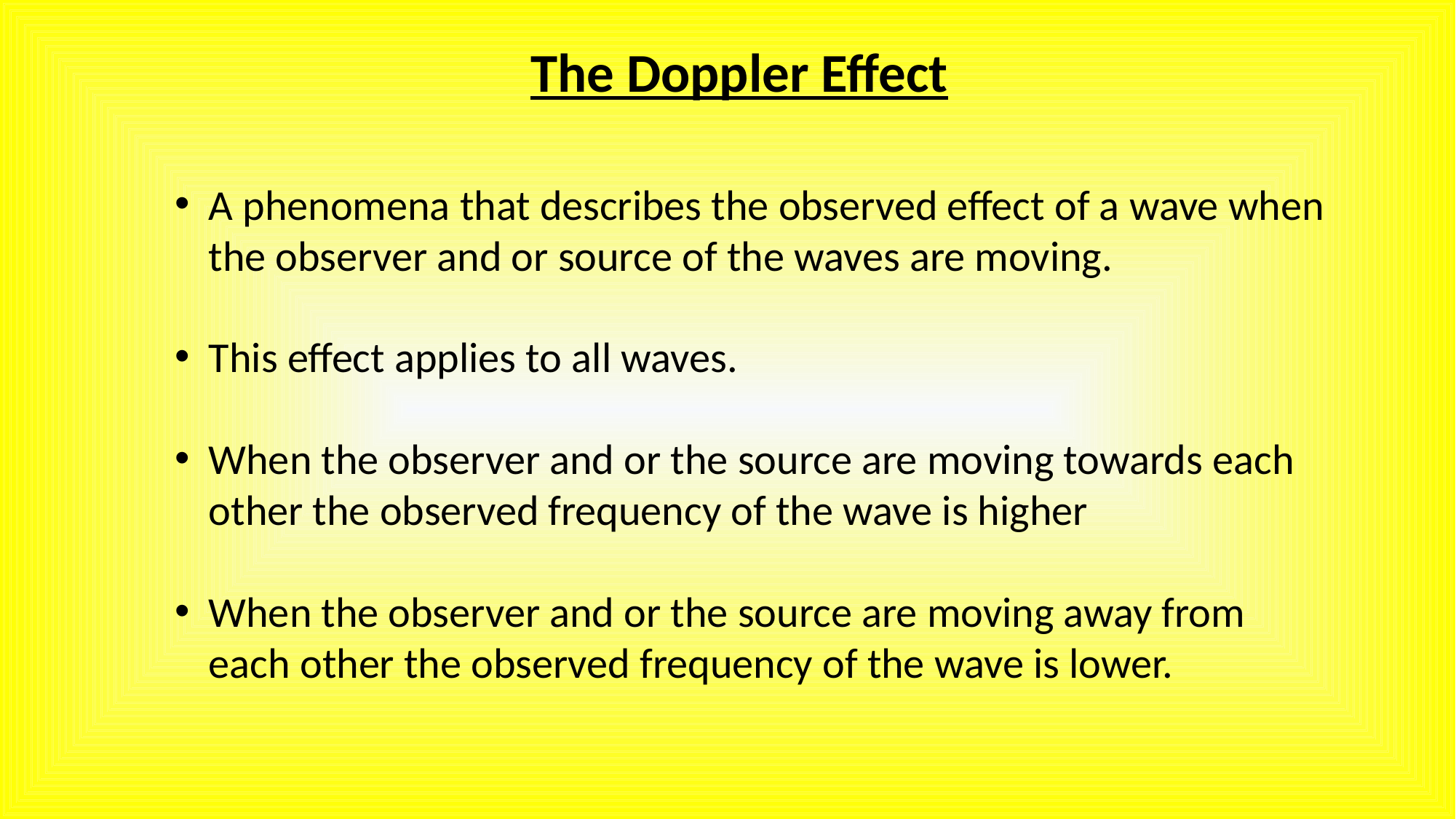

The Doppler Effect
A phenomena that describes the observed effect of a wave when the observer and or source of the waves are moving.

This effect applies to all waves.

When the observer and or the source are moving towards each other the observed frequency of the wave is higher

When the observer and or the source are moving away from each other the observed frequency of the wave is lower.